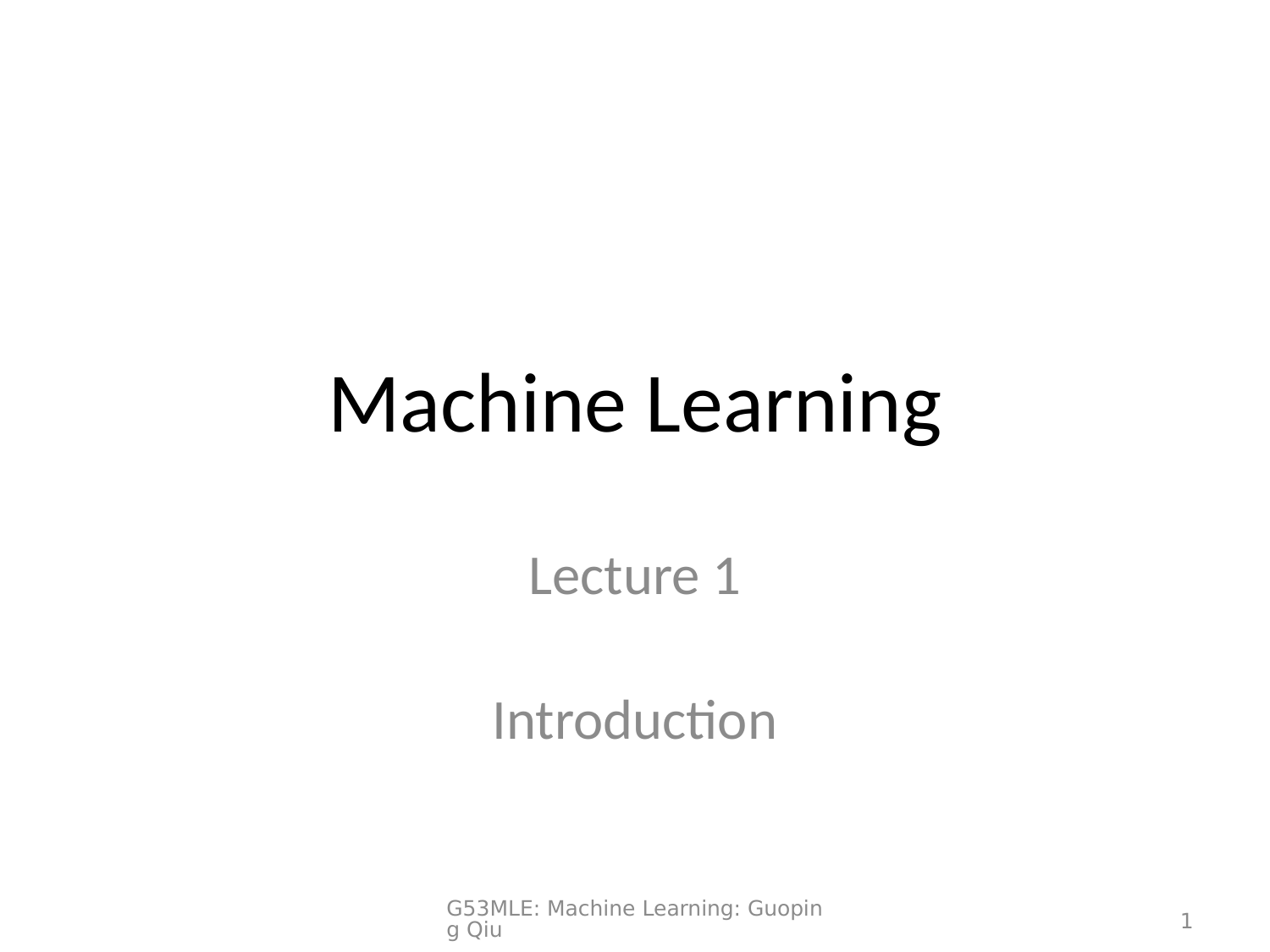

# Machine Learning
Lecture 1

Introduction

G53MLE: Machine Learning: Guoping Qiu

1